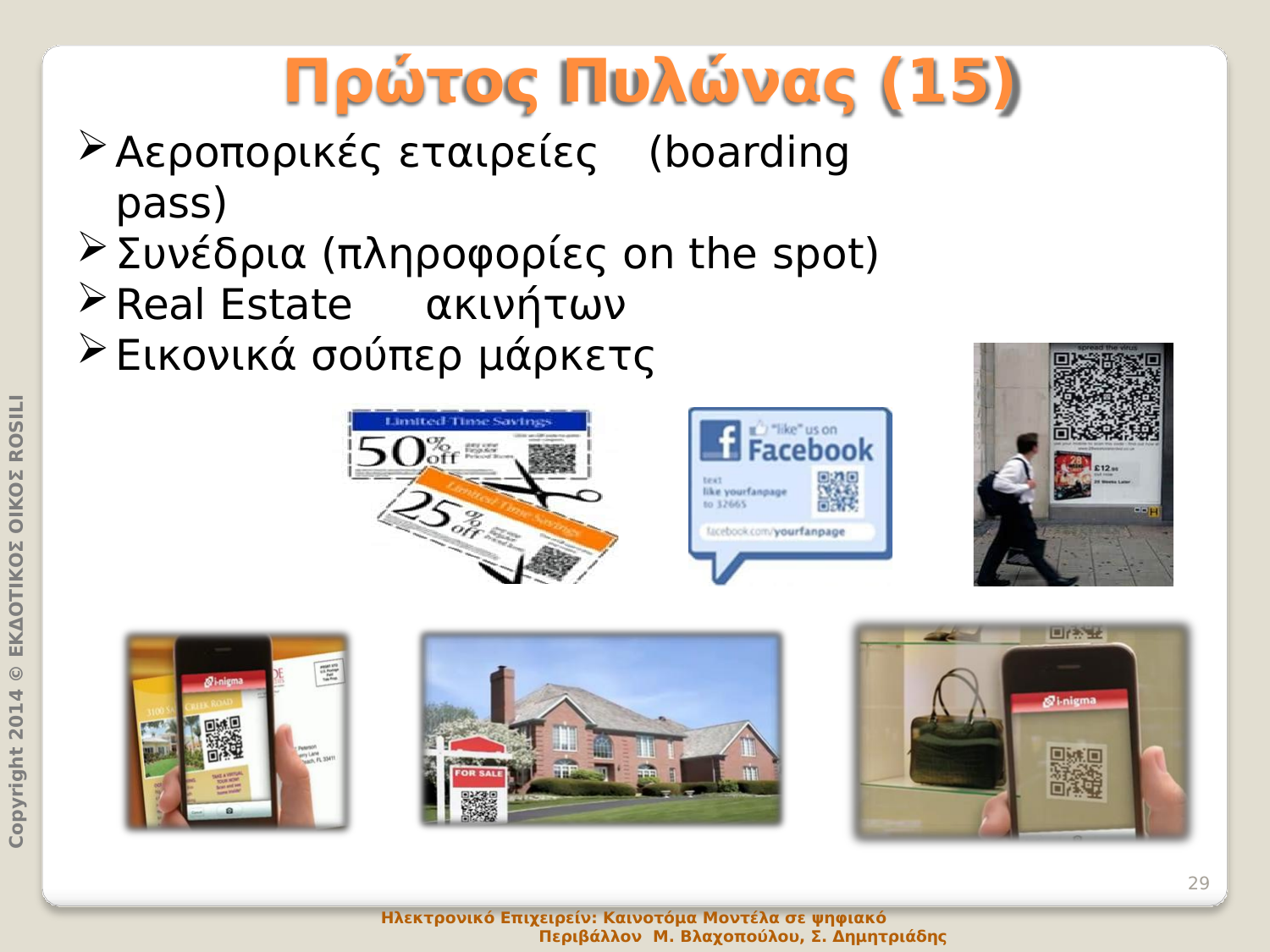

# Πρώτος Πυλώνας (15)
Αεροπορικές εταιρείες	(boarding pass)
Συνέδρια (πληροφορίες on the spot)
Real Estate	ακινήτων
Εικονικά σούπερ μάρκετς

Copyright 2014 © ΕΚΔΟΤΙΚΟΣ ΟΙΚΟΣ ROSILI

29
Ηλεκτρονικό Επιχειρείν: Καινοτόμα Μοντέλα σε ψηφιακό Περιβάλλον  Μ. Βλαχοπούλου, Σ. Δημητριάδης